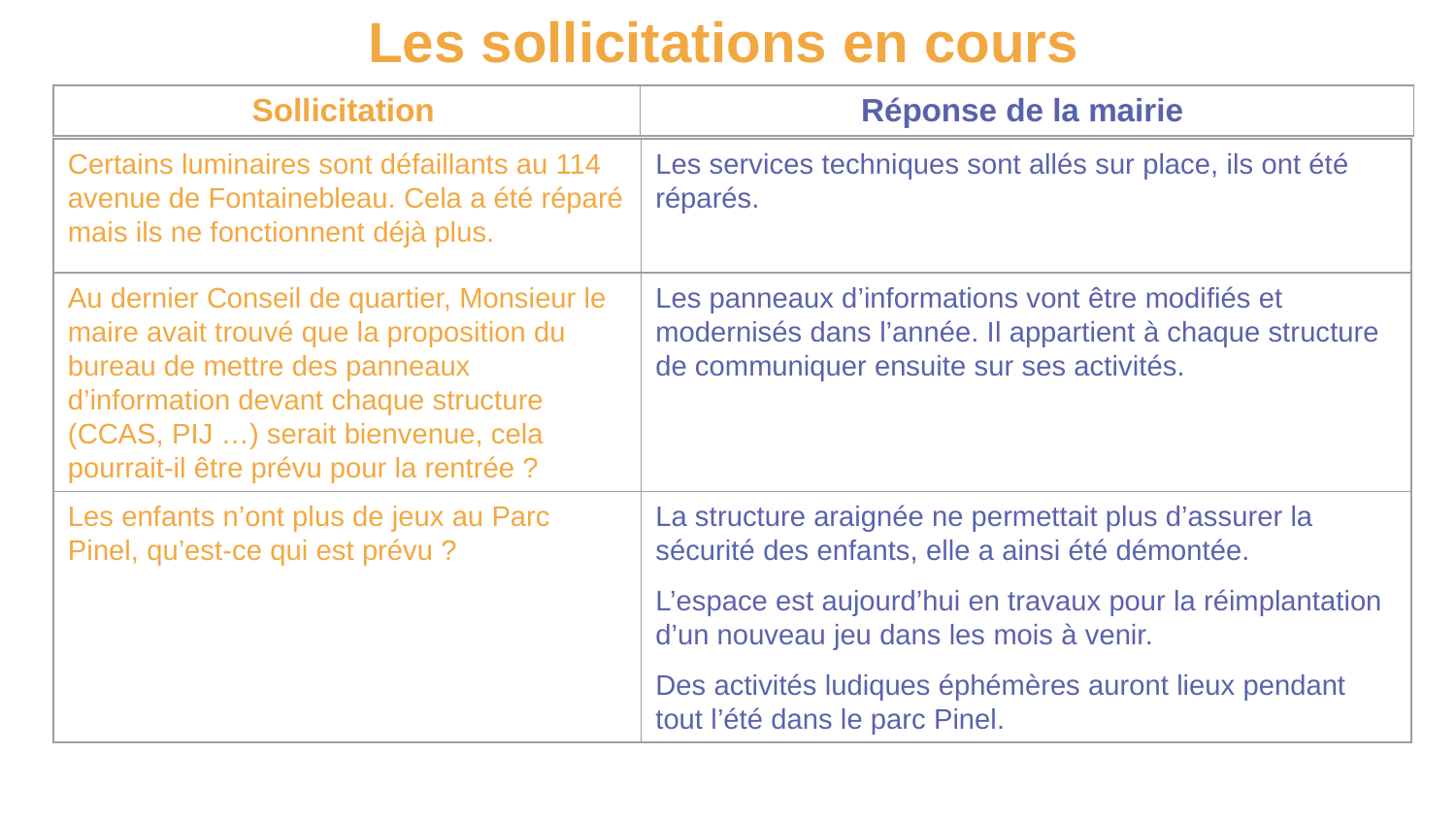

Les sollicitations en cours
| Sollicitation | Réponse de la mairie |
| --- | --- |
| Certains luminaires sont défaillants au 114 avenue de Fontainebleau. Cela a été réparé mais ils ne fonctionnent déjà plus. | Les services techniques sont allés sur place, ils ont été réparés. |
| --- | --- |
| Au dernier Conseil de quartier, Monsieur le maire avait trouvé que la proposition du bureau de mettre des panneaux d’information devant chaque structure (CCAS, PIJ …) serait bienvenue, cela pourrait-il être prévu pour la rentrée ? | Les panneaux d’informations vont être modifiés et modernisés dans l’année. Il appartient à chaque structure de communiquer ensuite sur ses activités. |
| Les enfants n’ont plus de jeux au Parc Pinel, qu’est-ce qui est prévu ? | La structure araignée ne permettait plus d’assurer la sécurité des enfants, elle a ainsi été démontée. L’espace est aujourd’hui en travaux pour la réimplantation d’un nouveau jeu dans les mois à venir. Des activités ludiques éphémères auront lieux pendant tout l’été dans le parc Pinel. |